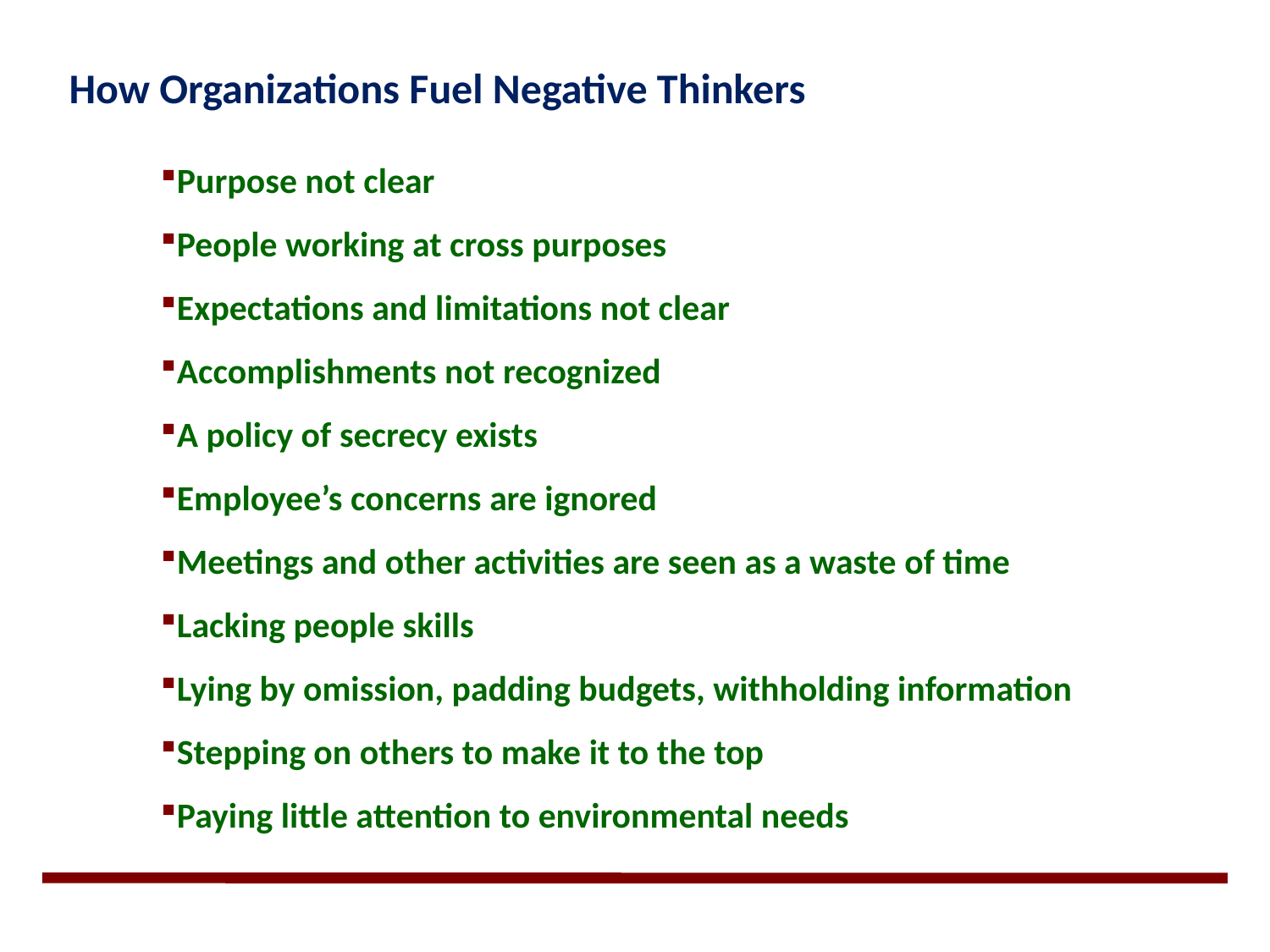

How Organizations Fuel Negative Thinkers

Purpose not clear
People working at cross purposes
Expectations and limitations not clear
Accomplishments not recognized
A policy of secrecy exists
Employee’s concerns are ignored
Meetings and other activities are seen as a waste of time
Lacking people skills
Lying by omission, padding budgets, withholding information
Stepping on others to make it to the top
Paying little attention to environmental needs